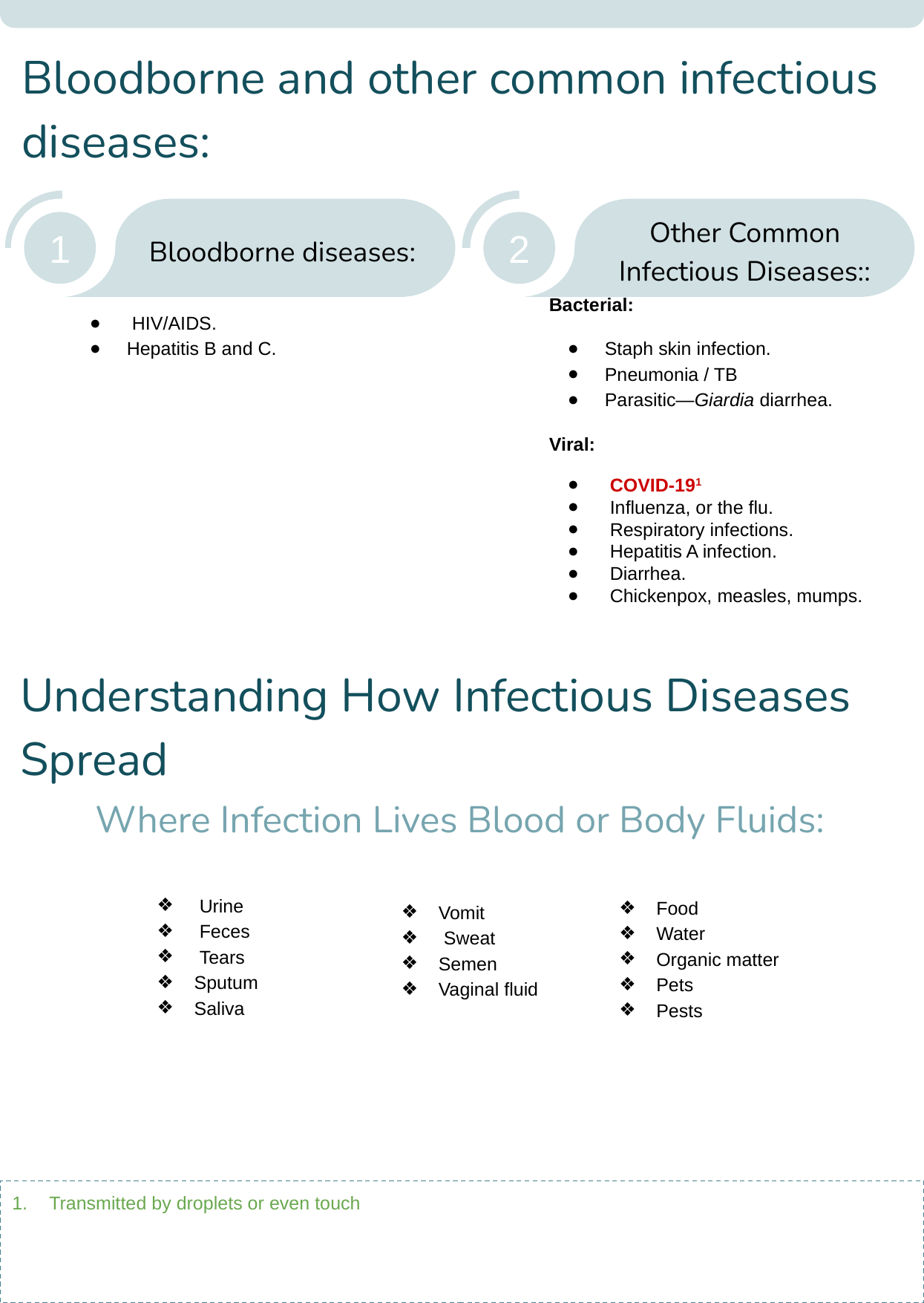

Bloodborne and other common infectious diseases:

Bloodborne diseases:

Other Common Infectious Diseases::
1
2
Bacterial:
Staph skin infection.
Pneumonia / TB
Parasitic—Giardia diarrhea.
Viral:
 COVID-191
 Influenza, or the flu.
 Respiratory infections.
 Hepatitis A infection.
 Diarrhea.
 Chickenpox, measles, mumps.

 HIV/AIDS.
Hepatitis B and C.

Understanding How Infectious Diseases Spread
Where Infection Lives Blood or Body Fluids:
 Urine
 Feces
 Tears
Sputum
Saliva
Food
Water
Organic matter
Pets
Pests
Vomit
 Sweat
Semen
Vaginal fluid
Transmitted by droplets or even touch